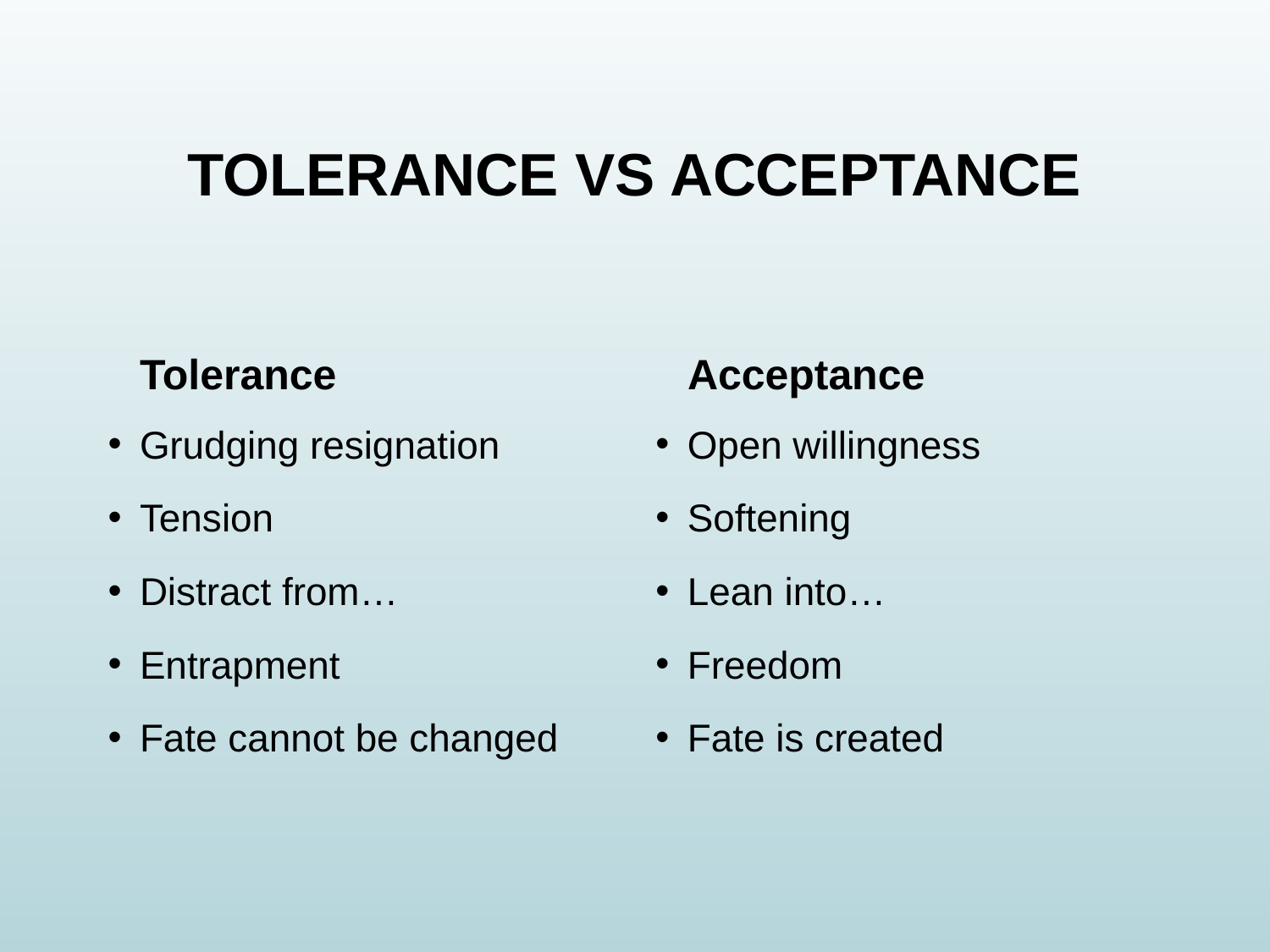

# Tolerance Vs Acceptance
Tolerance
Acceptance
Grudging resignation
Tension
Distract from…
Entrapment
Fate cannot be changed
Open willingness
Softening
Lean into…
Freedom
Fate is created